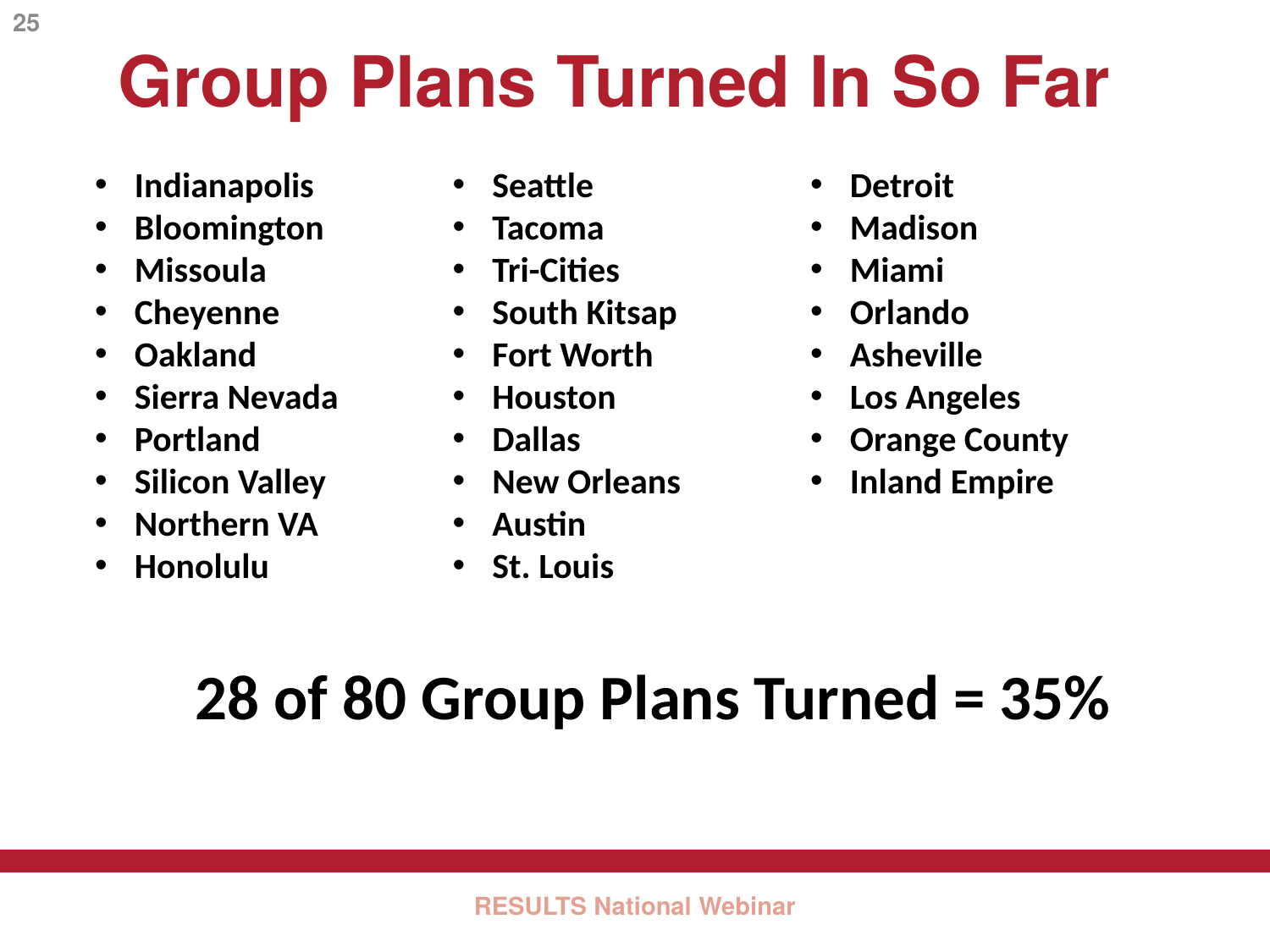

25
Group Plans Turned In So Far
Indianapolis
Bloomington
Missoula
Cheyenne
Oakland
Sierra Nevada
Portland
Silicon Valley
Northern VA
Honolulu
Seattle
Tacoma
Tri-Cities
South Kitsap
Fort Worth
Houston
Dallas
New Orleans
Austin
St. Louis
Detroit
Madison
Miami
Orlando
Asheville
Los Angeles
Orange County
Inland Empire
28 of 80 Group Plans Turned = 35%
RESULTS National Webinar